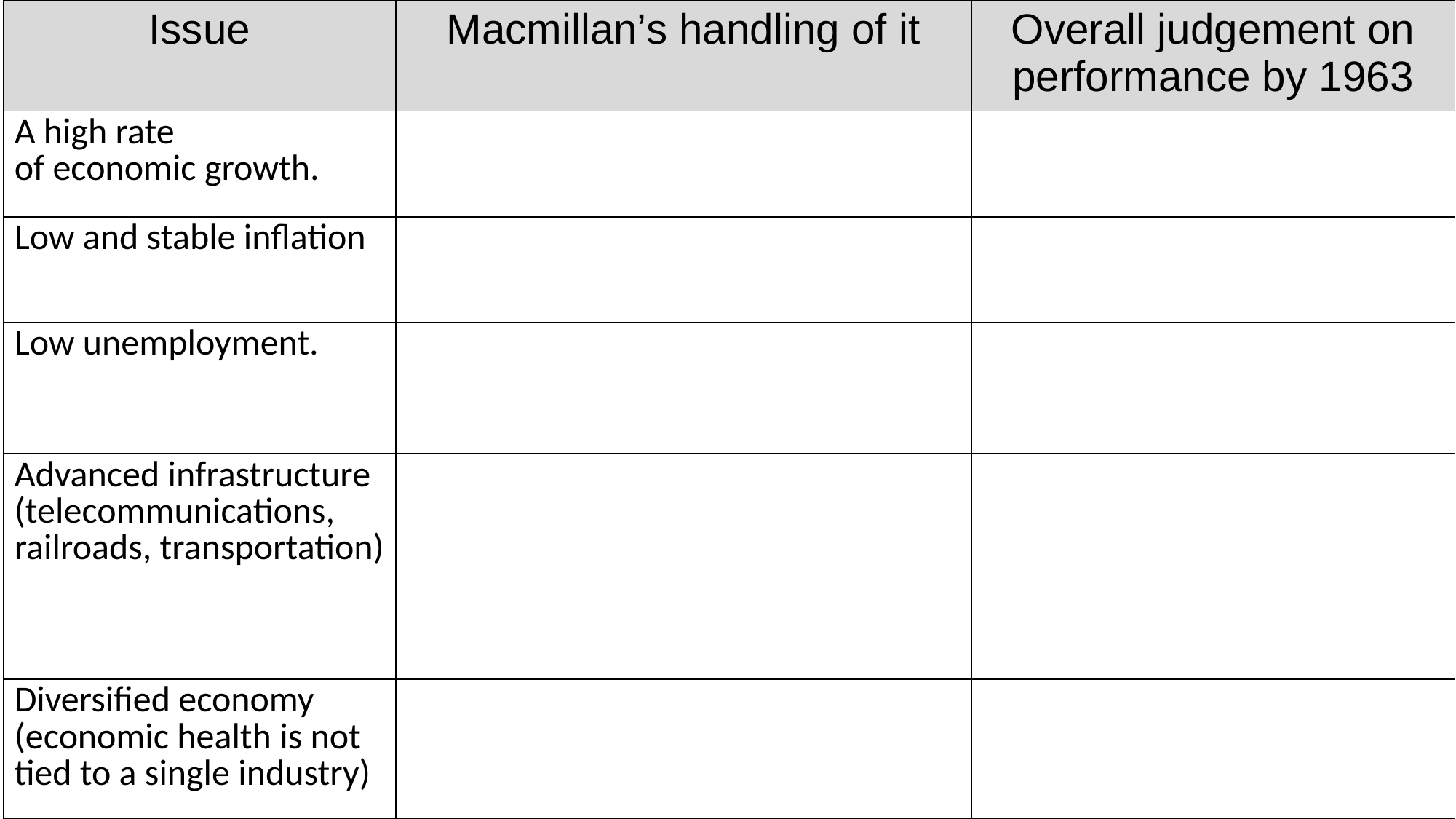

| Issue | Macmillan’s handling of it | Overall judgement on performance by 1963 |
| --- | --- | --- |
| A high rate of economic growth. |  |  |
| Low and stable inflation |  |  |
| Low unemployment. |  |  |
| Advanced infrastructure (telecommunications, railroads, transportation) |  |  |
| Diversified economy (economic health is not tied to a single industry) |  |  |